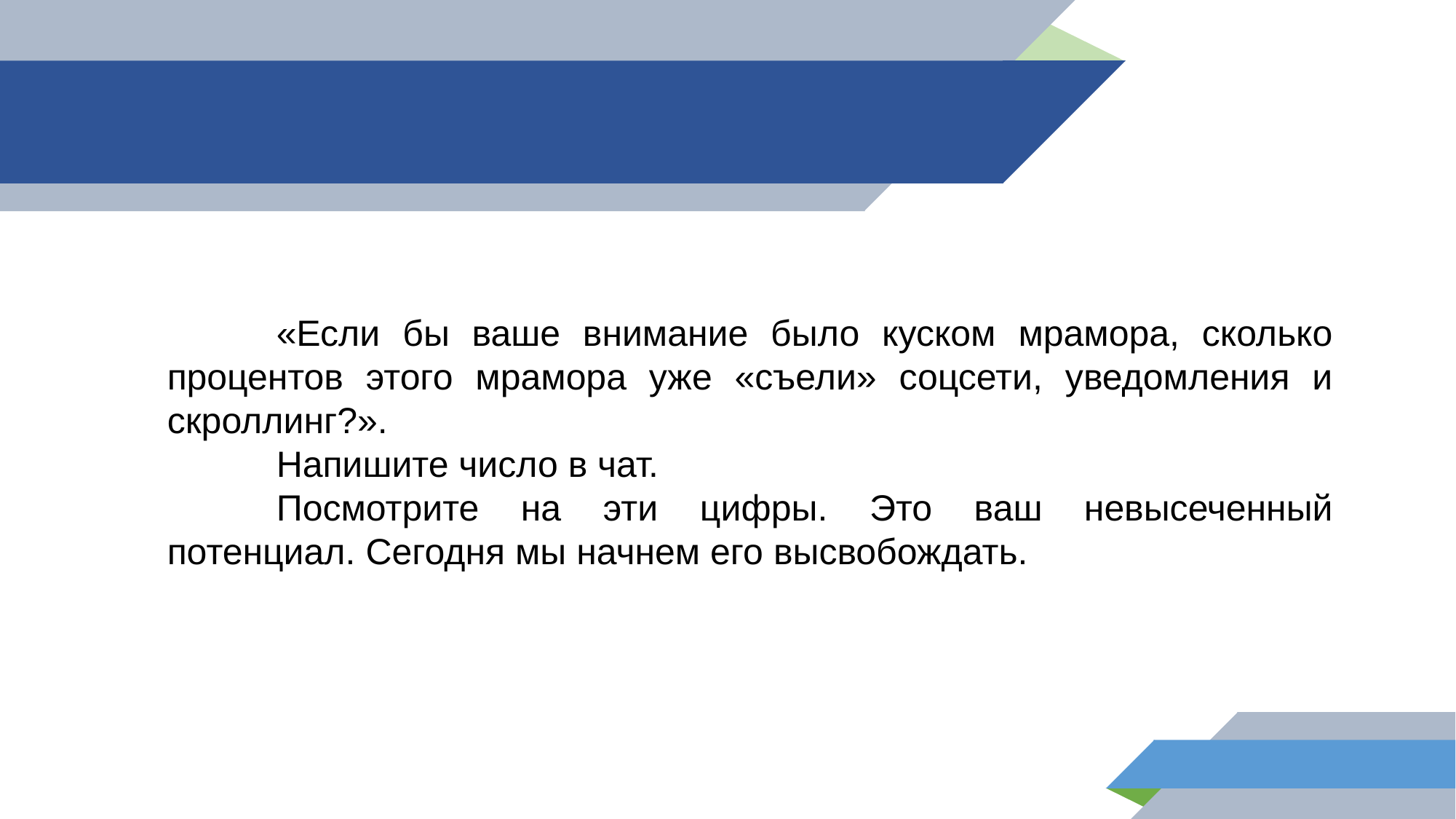

«Если бы ваше внимание было куском мрамора, сколько процентов этого мрамора уже «съели» соцсети, уведомления и скроллинг?».
	Напишите число в чат.
	Посмотрите на эти цифры. Это ваш невысеченный потенциал. Сегодня мы начнем его высвобождать.